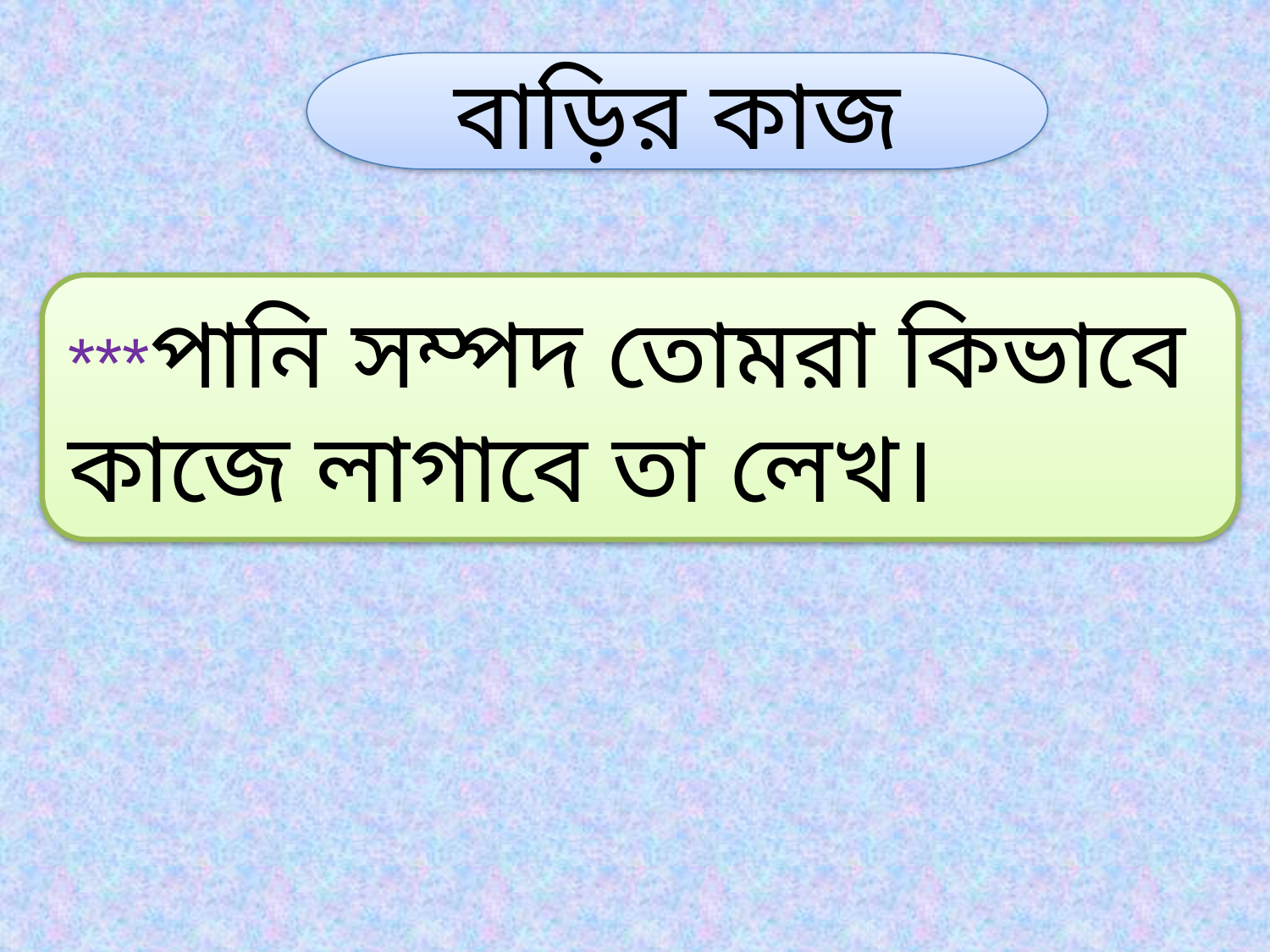

বাড়ির কাজ
***পানি সম্পদ তোমরা কিভাবে কাজে লাগাবে তা লেখ।